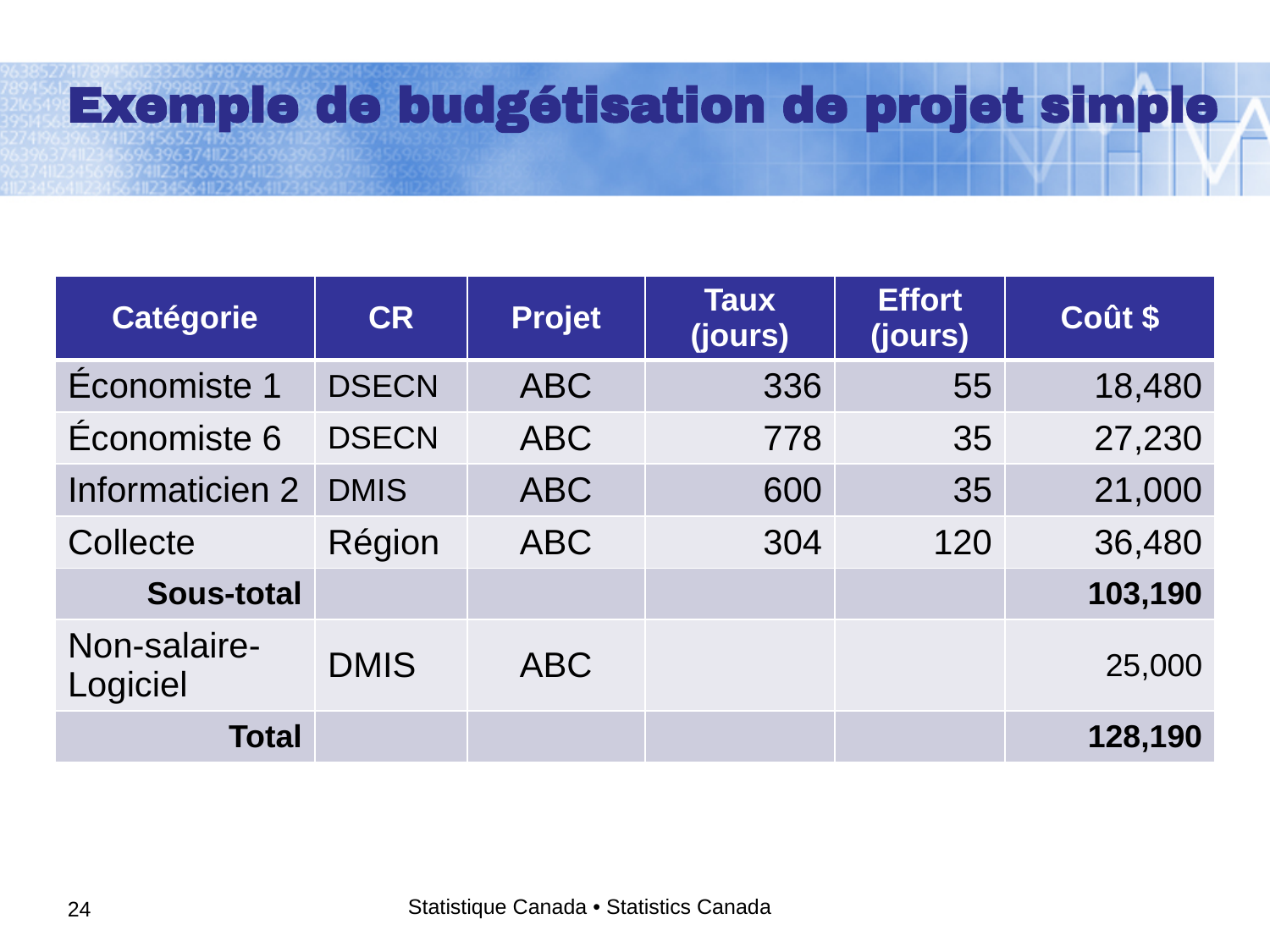

Exemple de budgétisation de projet simple
| Catégorie | CR | Projet | Taux (jours) | Effort (jours) | Coût $ |
| --- | --- | --- | --- | --- | --- |
| Économiste 1 | DSECN | ABC | 336 | 55 | 18,480 |
| Économiste 6 | DSECN | ABC | 778 | 35 | 27,230 |
| Informaticien 2 | DMIS | ABC | 600 | 35 | 21,000 |
| Collecte | Région | ABC | 304 | 120 | 36,480 |
| Sous-total |  |  |  |  | 103,190 |
| Non-salaire-Logiciel | DMIS | ABC |  |  | 25,000 |
| Total |  |  |  |  | 128,190 |
Statistique Canada • Statistics Canada
24